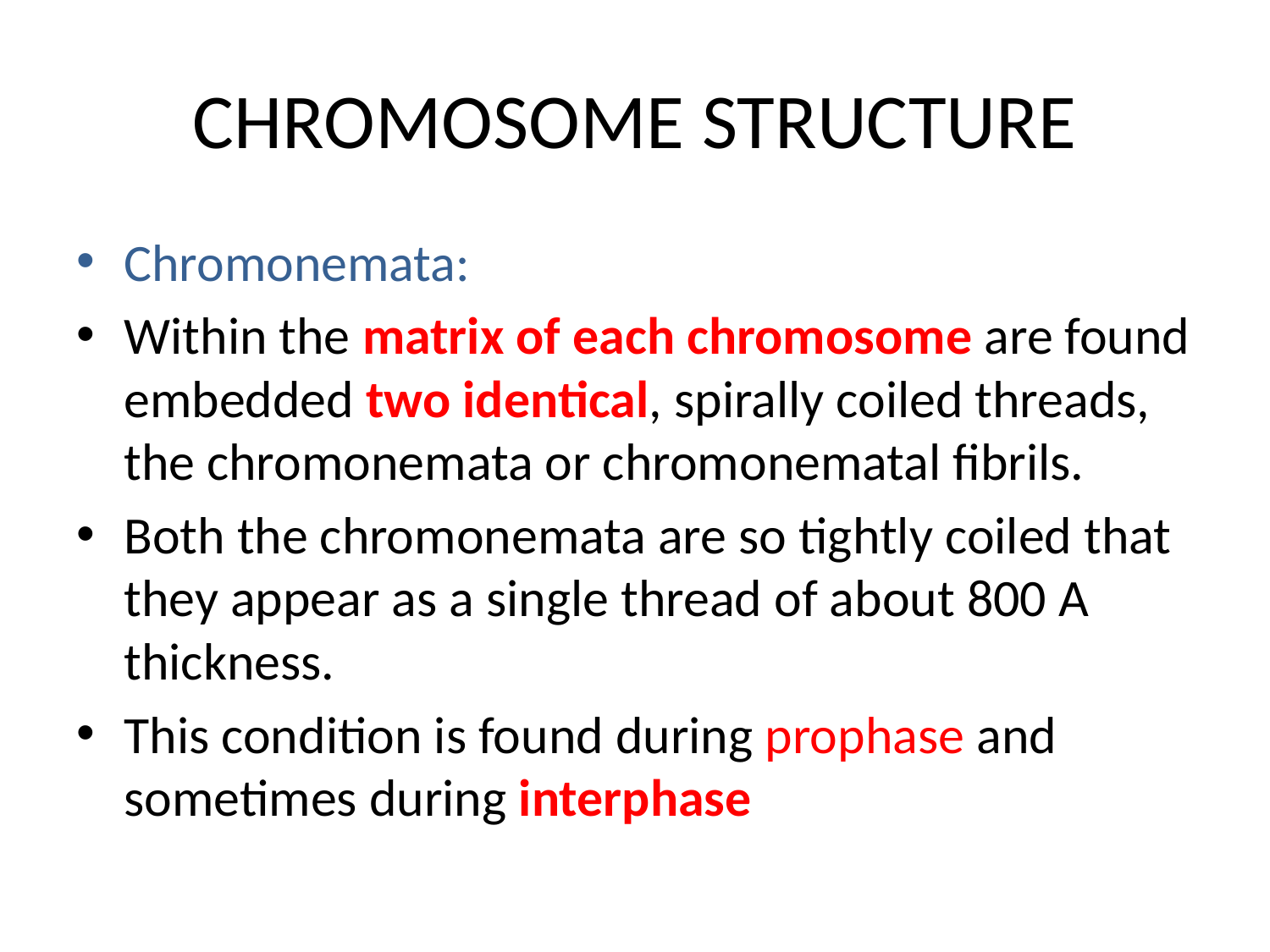

# CHROMOSOME STRUCTURE
Chromonemata:
Within the matrix of each chromosome are found embedded two identical, spirally coiled threads, the chromonemata or chromonematal fibrils.
Both the chromonemata are so tightly coiled that they appear as a single thread of about 800 A thickness.
This condition is found during prophase and sometimes during interphase